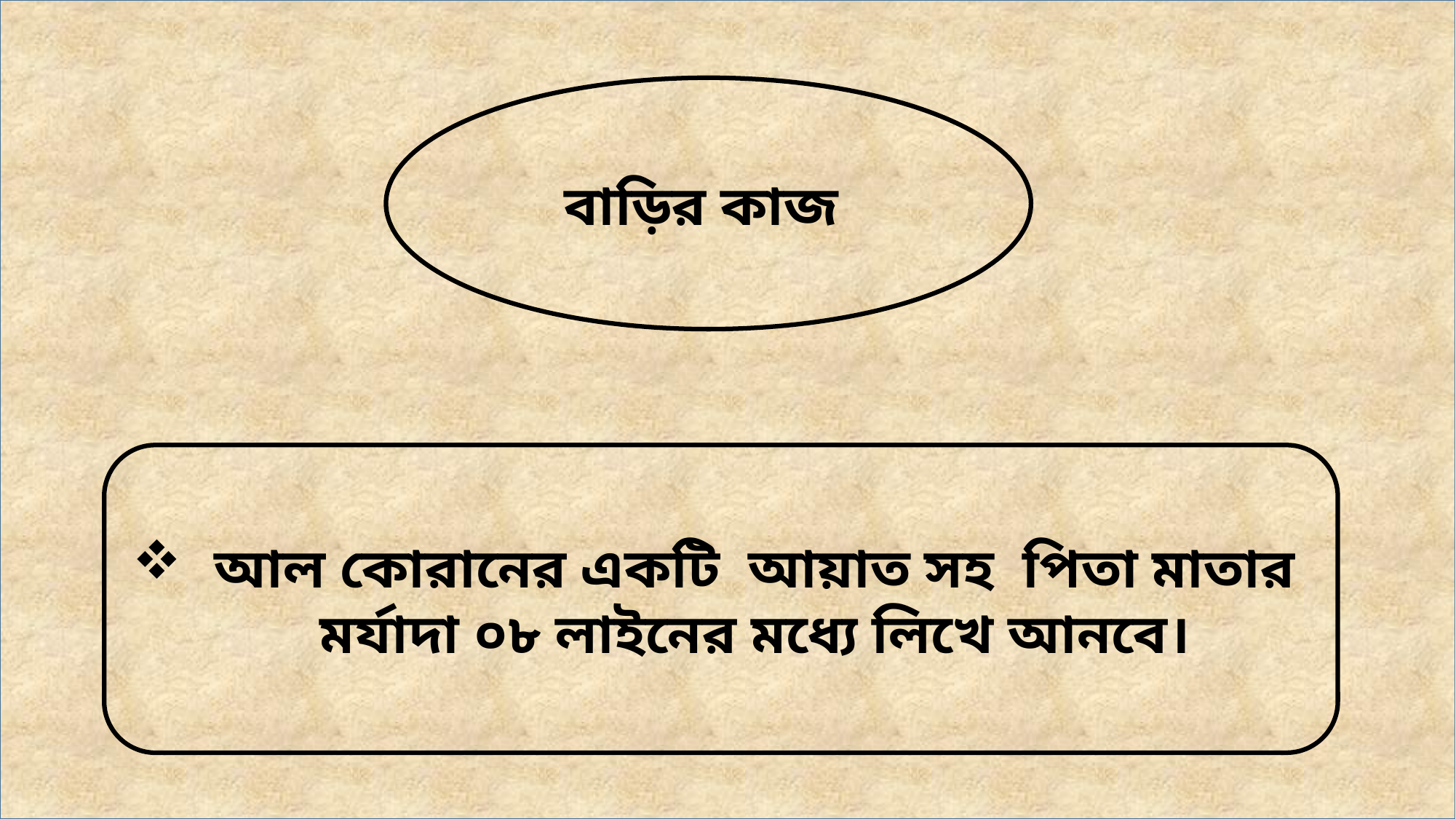

বাড়ির কাজ
আল কোরানের একটি  আয়াত সহ  পিতা মাতার  মর্যাদা ০৮ লাইনের মধ্যে লিখে আনবে।